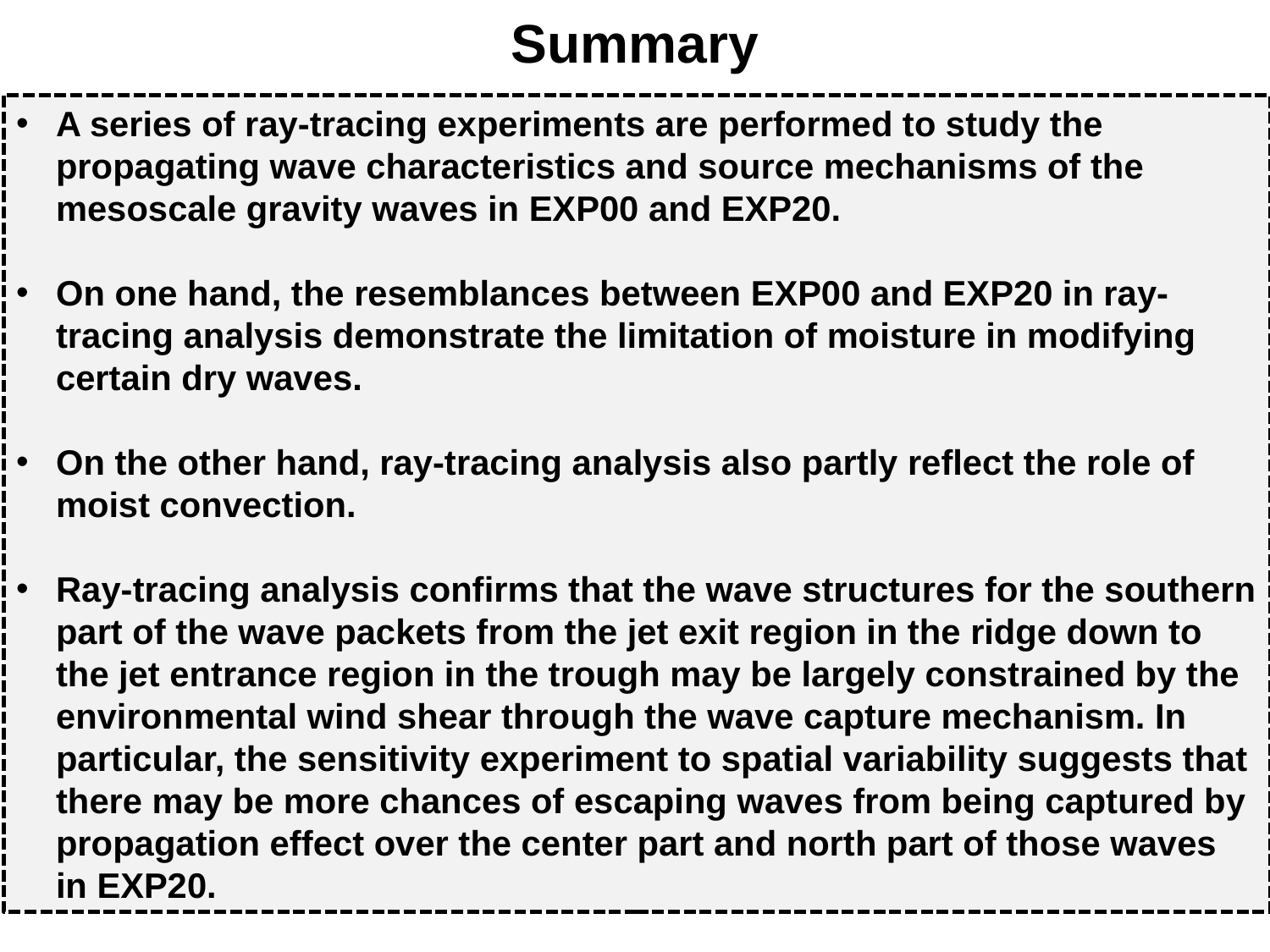

Summary
A series of ray-tracing experiments are performed to study the propagating wave characteristics and source mechanisms of the mesoscale gravity waves in EXP00 and EXP20.

On one hand, the resemblances between EXP00 and EXP20 in ray-tracing analysis demonstrate the limitation of moisture in modifying certain dry waves.

On the other hand, ray-tracing analysis also partly reflect the role of moist convection.

Ray-tracing analysis confirms that the wave structures for the southern part of the wave packets from the jet exit region in the ridge down to the jet entrance region in the trough may be largely constrained by the environmental wind shear through the wave capture mechanism. In particular, the sensitivity experiment to spatial variability suggests that there may be more chances of escaping waves from being captured by propagation effect over the center part and north part of those waves in EXP20.